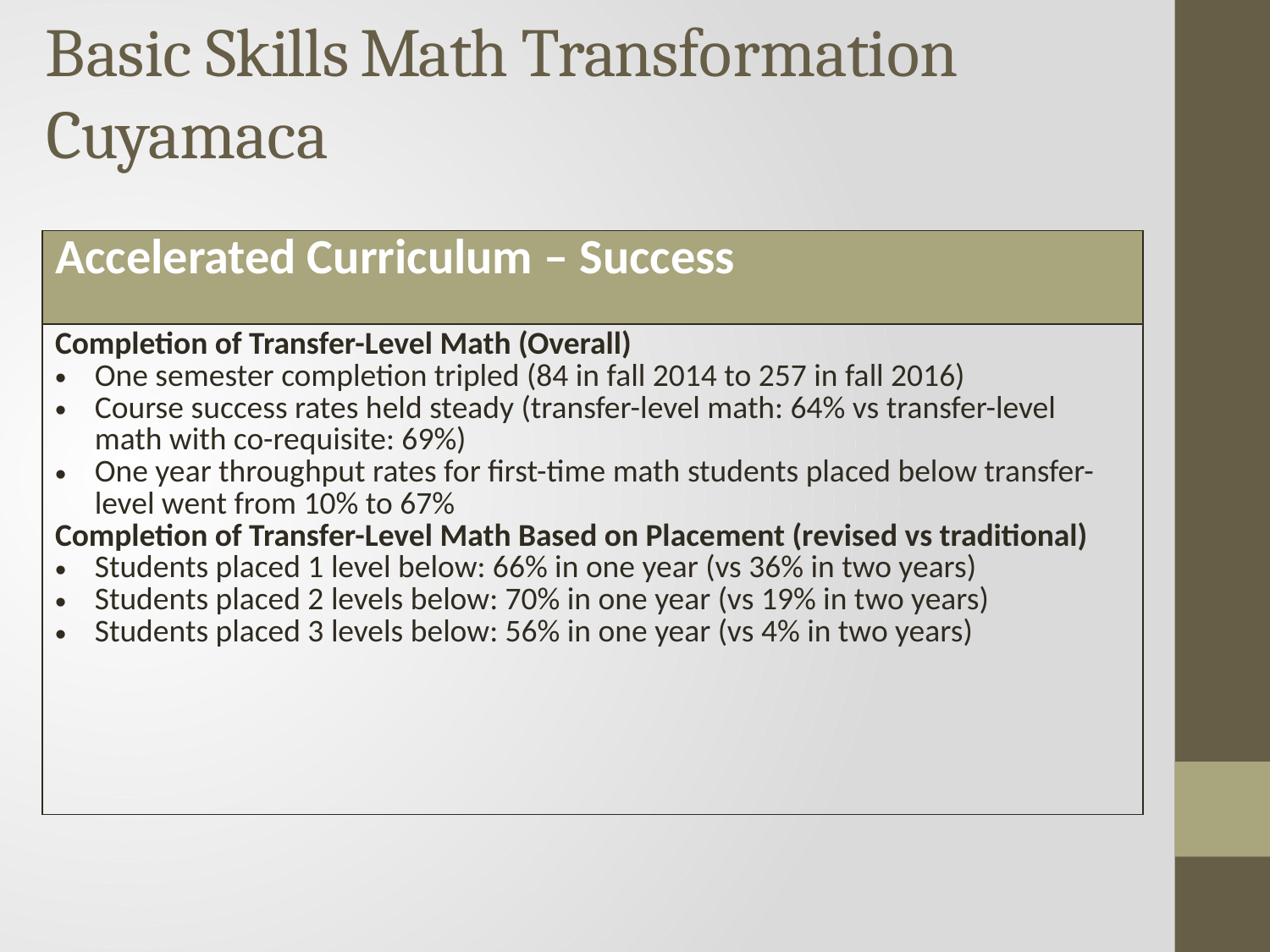

# Basic Skills Math Transformation Cuyamaca
| Accelerated Curriculum – Success |
| --- |
| Completion of Transfer-Level Math (Overall) One semester completion tripled (84 in fall 2014 to 257 in fall 2016) Course success rates held steady (transfer-level math: 64% vs transfer-level math with co-requisite: 69%) One year throughput rates for first-time math students placed below transfer-level went from 10% to 67% Completion of Transfer-Level Math Based on Placement (revised vs traditional) Students placed 1 level below: 66% in one year (vs 36% in two years) Students placed 2 levels below: 70% in one year (vs 19% in two years) Students placed 3 levels below: 56% in one year (vs 4% in two years) |